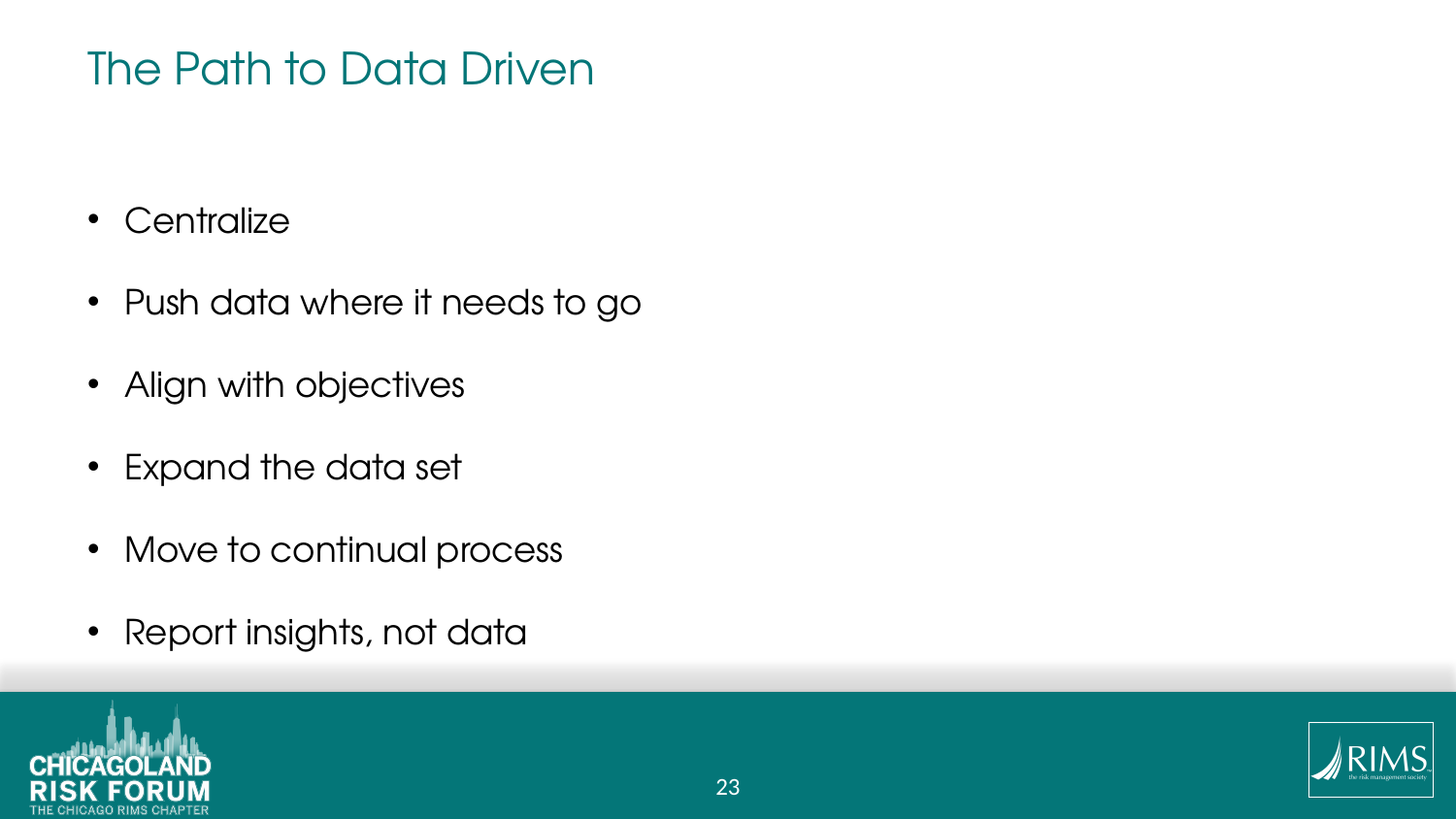

# The Path to Data Driven
Centralize
Push data where it needs to go
Align with objectives
Expand the data set
Move to continual process
Report insights, not data